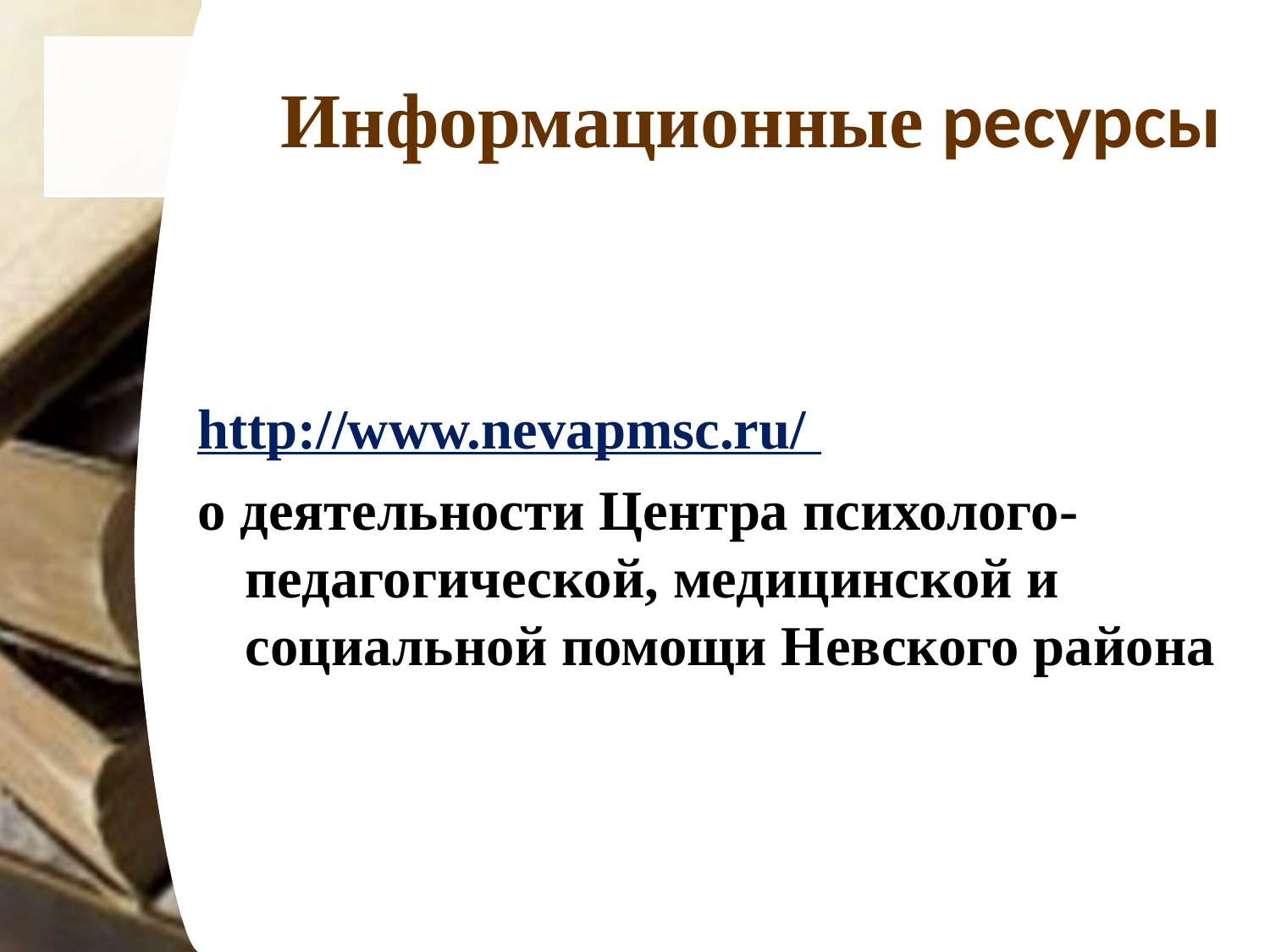

# Информационные ресурсы

http://www.nevapmsc.ru/
о деятельности Центра психолого-педагогической, медицинской и социальной помощи Невского района